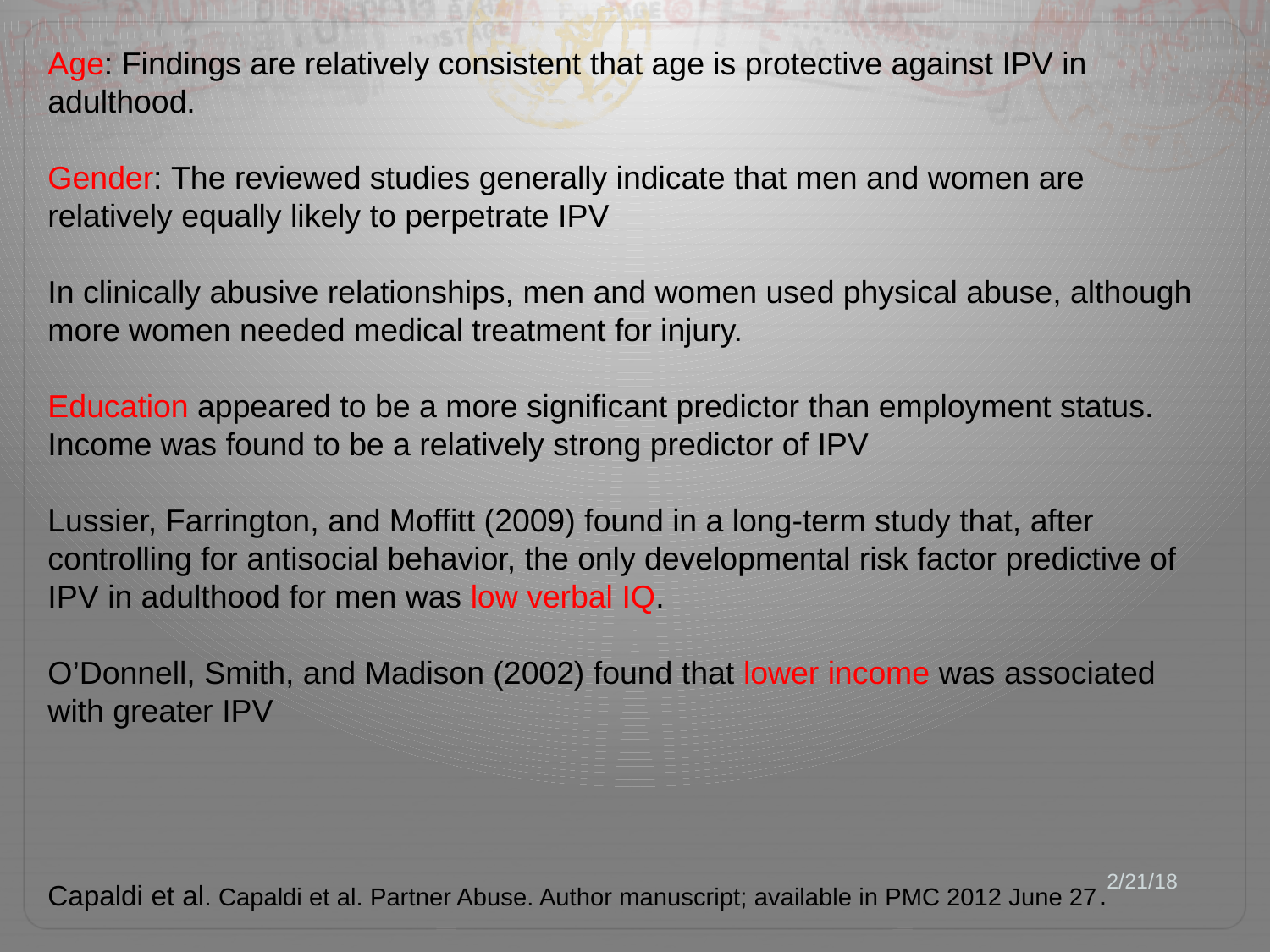

Age: Findings are relatively consistent that age is protective against IPV in adulthood.

Gender: The reviewed studies generally indicate that men and women are relatively equally likely to perpetrate IPV

In clinically abusive relationships, men and women used physical abuse, although more women needed medical treatment for injury.

Education appeared to be a more significant predictor than employment status. Income was found to be a relatively strong predictor of IPV

Lussier, Farrington, and Moffitt (2009) found in a long-term study that, after controlling for antisocial behavior, the only developmental risk factor predictive of IPV in adulthood for men was low verbal IQ.

O’Donnell, Smith, and Madison (2002) found that lower income was associated with greater IPV
2/21/18
Capaldi et al. Capaldi et al. Partner Abuse. Author manuscript; available in PMC 2012 June 27.